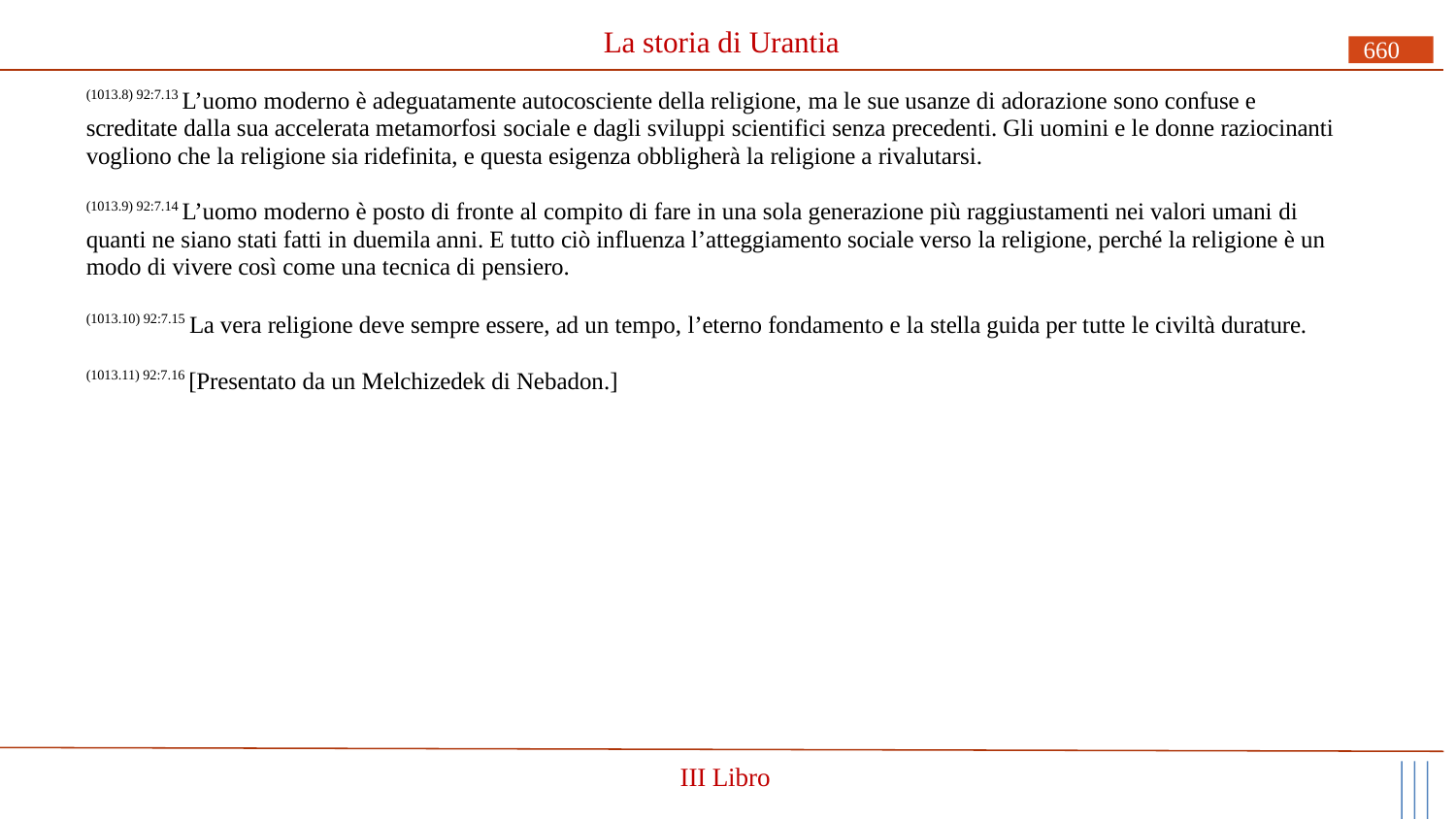

# La storia di Urantia
660

(1013.8) 92:7.13 L’uomo moderno è adeguatamente autocosciente della religione, ma le sue usanze di adorazione sono confuse e  screditate dalla sua accelerata metamorfosi sociale e dagli sviluppi scientifici senza precedenti. Gli uomini e le donne raziocinanti  vogliono che la religione sia ridefinita, e questa esigenza obbligherà la religione a rivalutarsi.

(1013.9) 92:7.14 L’uomo moderno è posto di fronte al compito di fare in una sola generazione più raggiustamenti nei valori umani di  quanti ne siano stati fatti in duemila anni. E tutto ciò influenza l’atteggiamento sociale verso la religione, perché la religione è un  modo di vivere così come una tecnica di pensiero.

(1013.10) 92:7.15 La vera religione deve sempre essere, ad un tempo, l’eterno fondamento e la stella guida per tutte le civiltà durature.
(1013.11) 92:7.16 [Presentato da un Melchizedek di Nebadon.]

III Libro